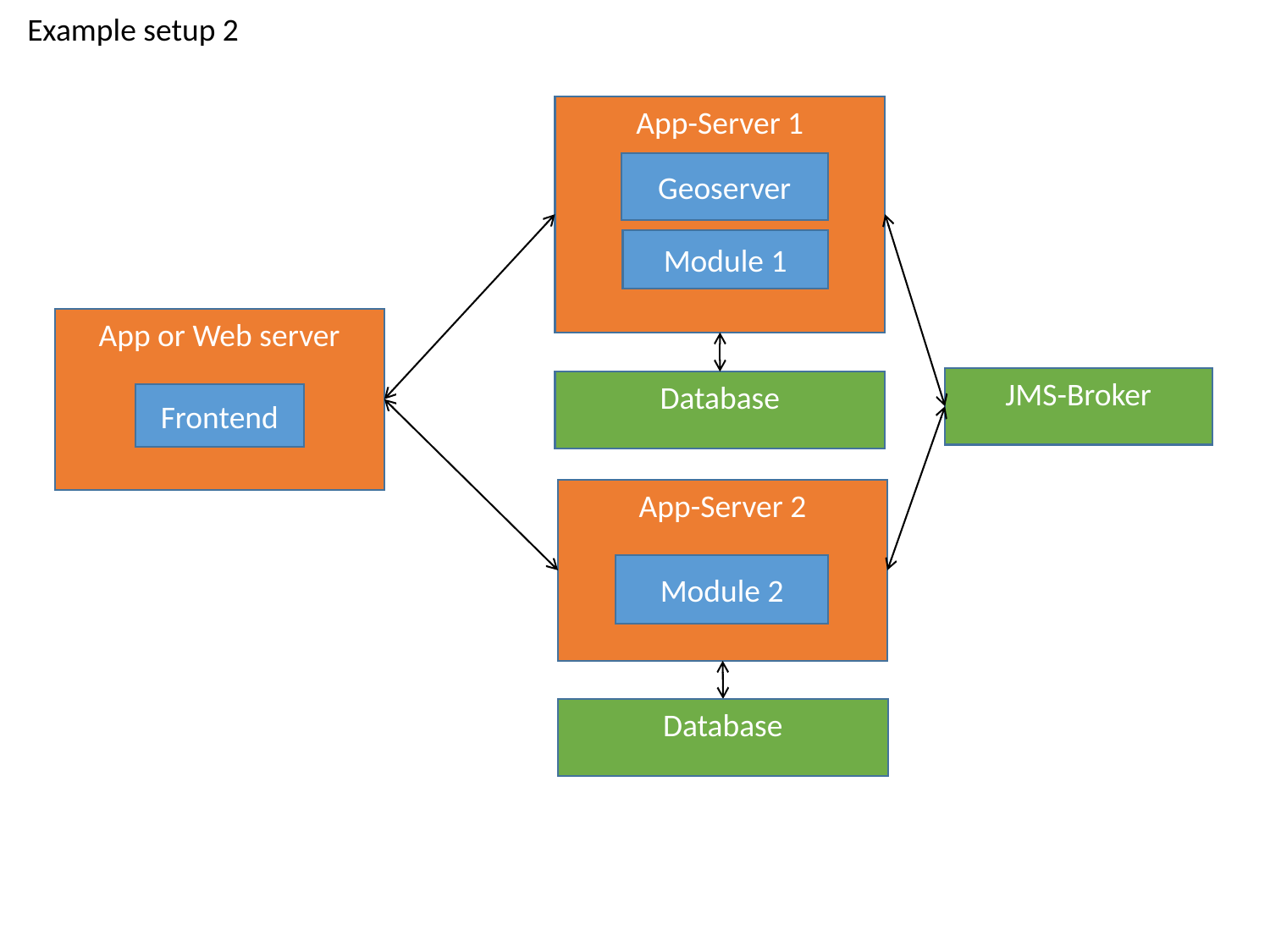

# Example setup 2
App-Server 1
Module 1
Geoserver
App or Web server
Frontend
JMS-Broker
Database
App-Server 2
Module 2
Database